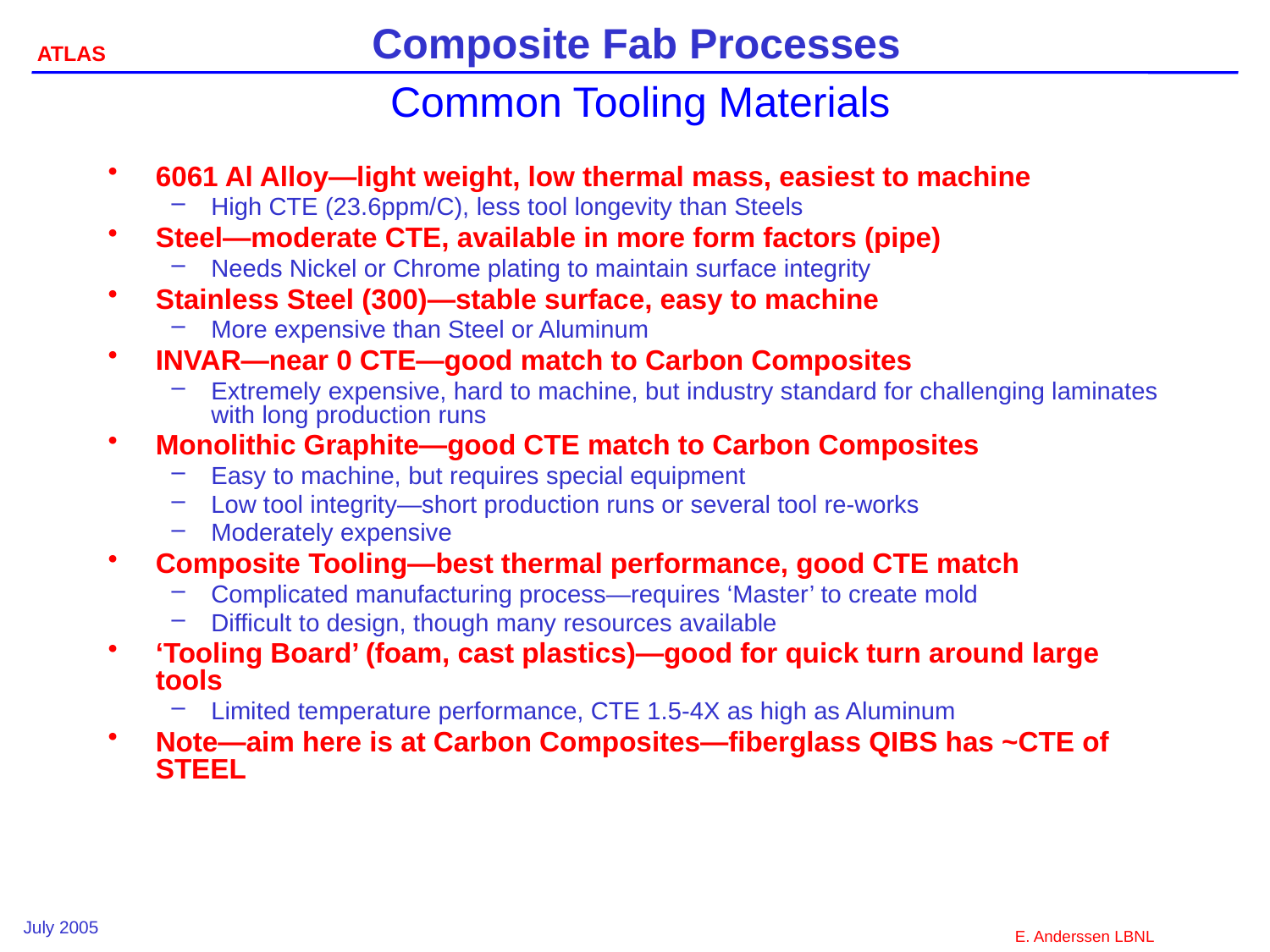

# Common Tooling Materials
6061 Al Alloy—light weight, low thermal mass, easiest to machine
High CTE (23.6ppm/C), less tool longevity than Steels
Steel—moderate CTE, available in more form factors (pipe)
Needs Nickel or Chrome plating to maintain surface integrity
Stainless Steel (300)—stable surface, easy to machine
More expensive than Steel or Aluminum
INVAR—near 0 CTE—good match to Carbon Composites
Extremely expensive, hard to machine, but industry standard for challenging laminates with long production runs
Monolithic Graphite—good CTE match to Carbon Composites
Easy to machine, but requires special equipment
Low tool integrity—short production runs or several tool re-works
Moderately expensive
Composite Tooling—best thermal performance, good CTE match
Complicated manufacturing process—requires ‘Master’ to create mold
Difficult to design, though many resources available
‘Tooling Board’ (foam, cast plastics)—good for quick turn around large tools
Limited temperature performance, CTE 1.5-4X as high as Aluminum
Note—aim here is at Carbon Composites—fiberglass QIBS has ~CTE of STEEL

July 2005
E. Anderssen LBNL